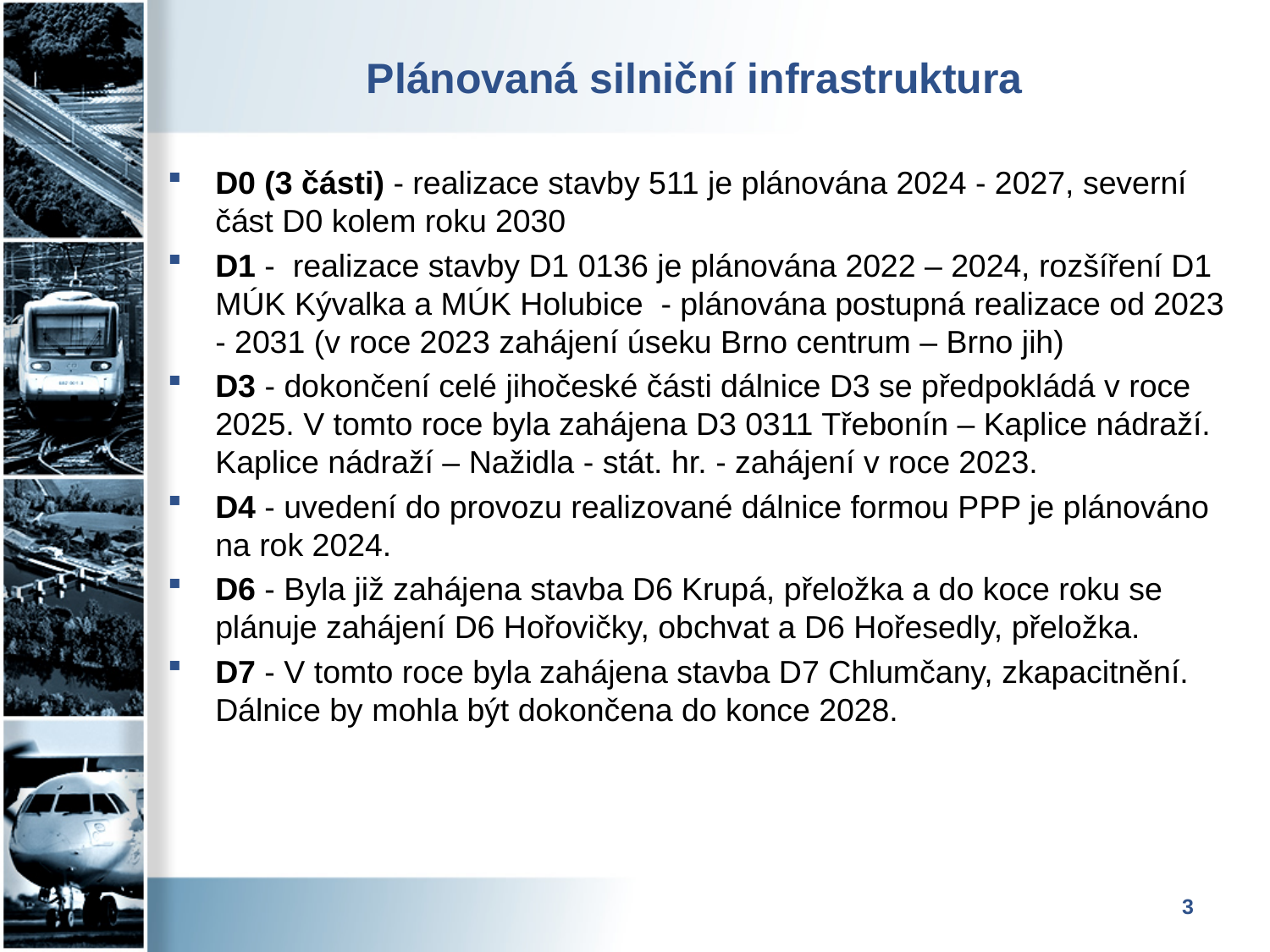

# Plánovaná silniční infrastruktura
D0 (3 části) - realizace stavby 511 je plánována 2024 - 2027, severní část D0 kolem roku 2030
D1 -  realizace stavby D1 0136 je plánována 2022 – 2024, rozšíření D1 MÚK Kývalka a MÚK Holubice  - plánována postupná realizace od 2023 - 2031 (v roce 2023 zahájení úseku Brno centrum – Brno jih)
D3 - dokončení celé jihočeské části dálnice D3 se předpokládá v roce 2025. V tomto roce byla zahájena D3 0311 Třebonín – Kaplice nádraží. Kaplice nádraží – Nažidla - stát. hr. - zahájení v roce 2023.
D4 - uvedení do provozu realizované dálnice formou PPP je plánováno na rok 2024.
D6 - Byla již zahájena stavba D6 Krupá, přeložka a do koce roku se plánuje zahájení D6 Hořovičky, obchvat a D6 Hořesedly, přeložka.
D7 - V tomto roce byla zahájena stavba D7 Chlumčany, zkapacitnění. Dálnice by mohla být dokončena do konce 2028.

3